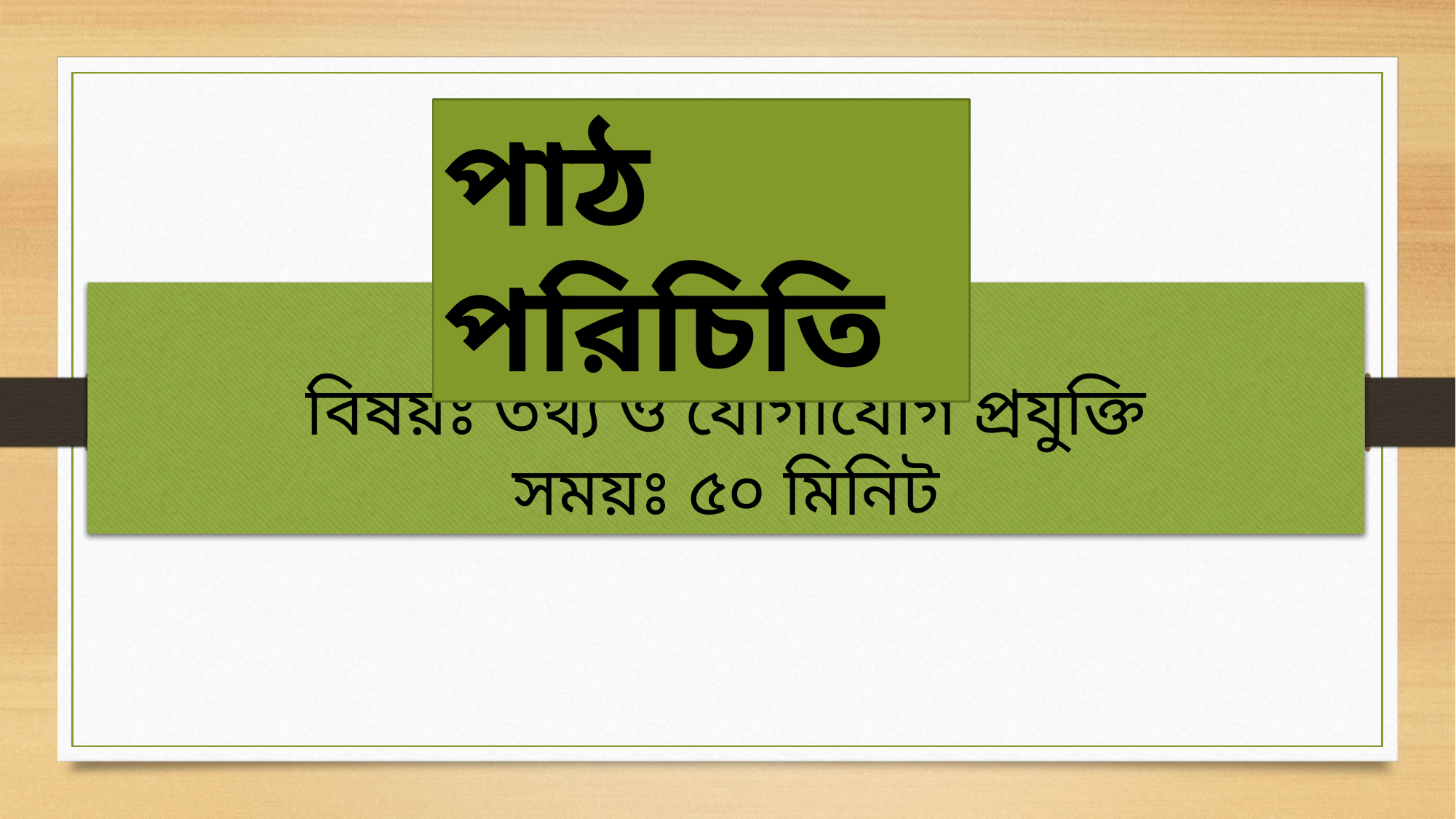

পাঠ পরিচিতি
শ্রেণিঃ সপ্তম
বিষয়ঃ তথ্য ও যোগাযোগ প্রযুক্তি
সময়ঃ ৫০ মিনিট